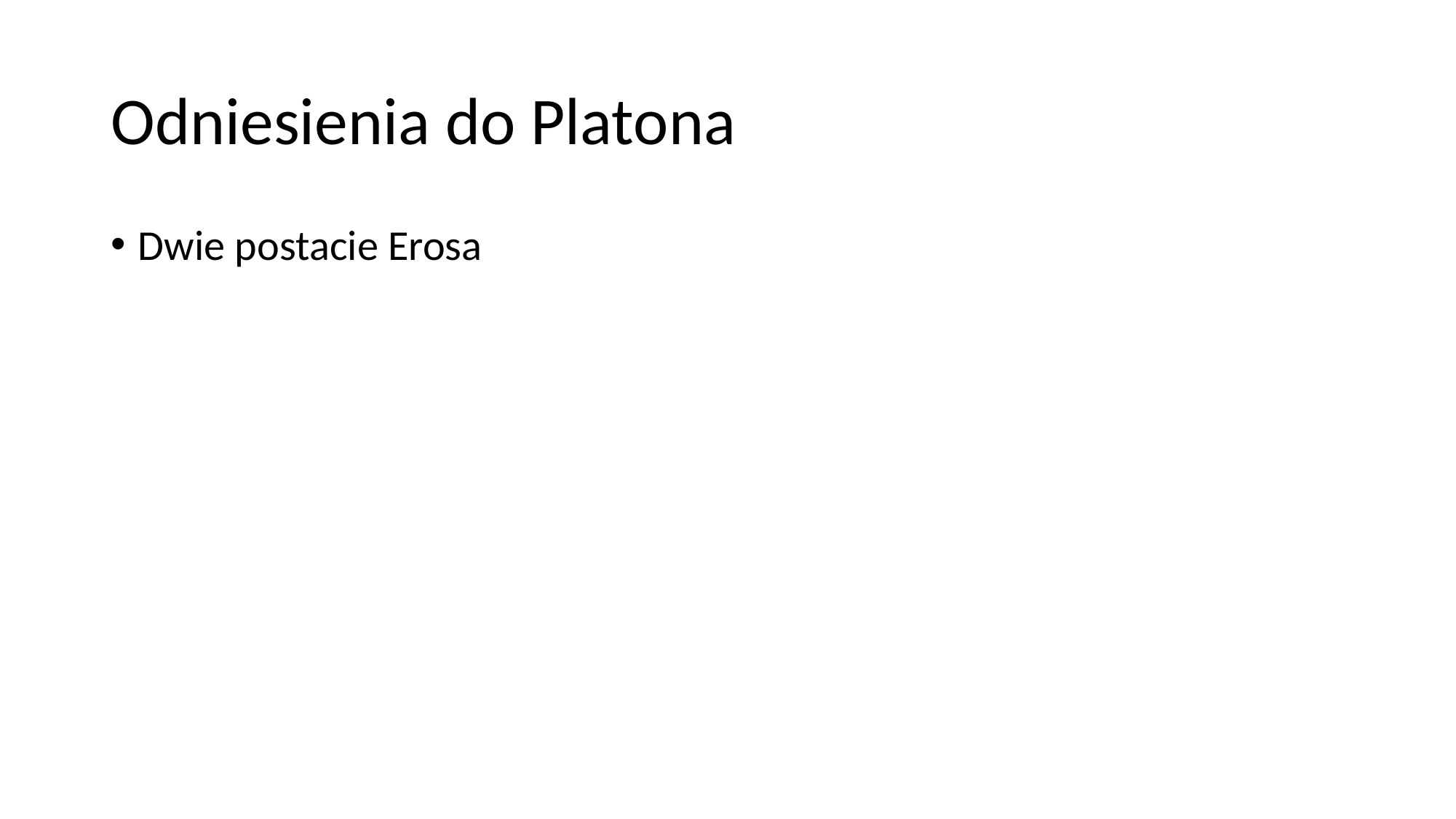

# Odniesienia do Platona
Dwie postacie Erosa